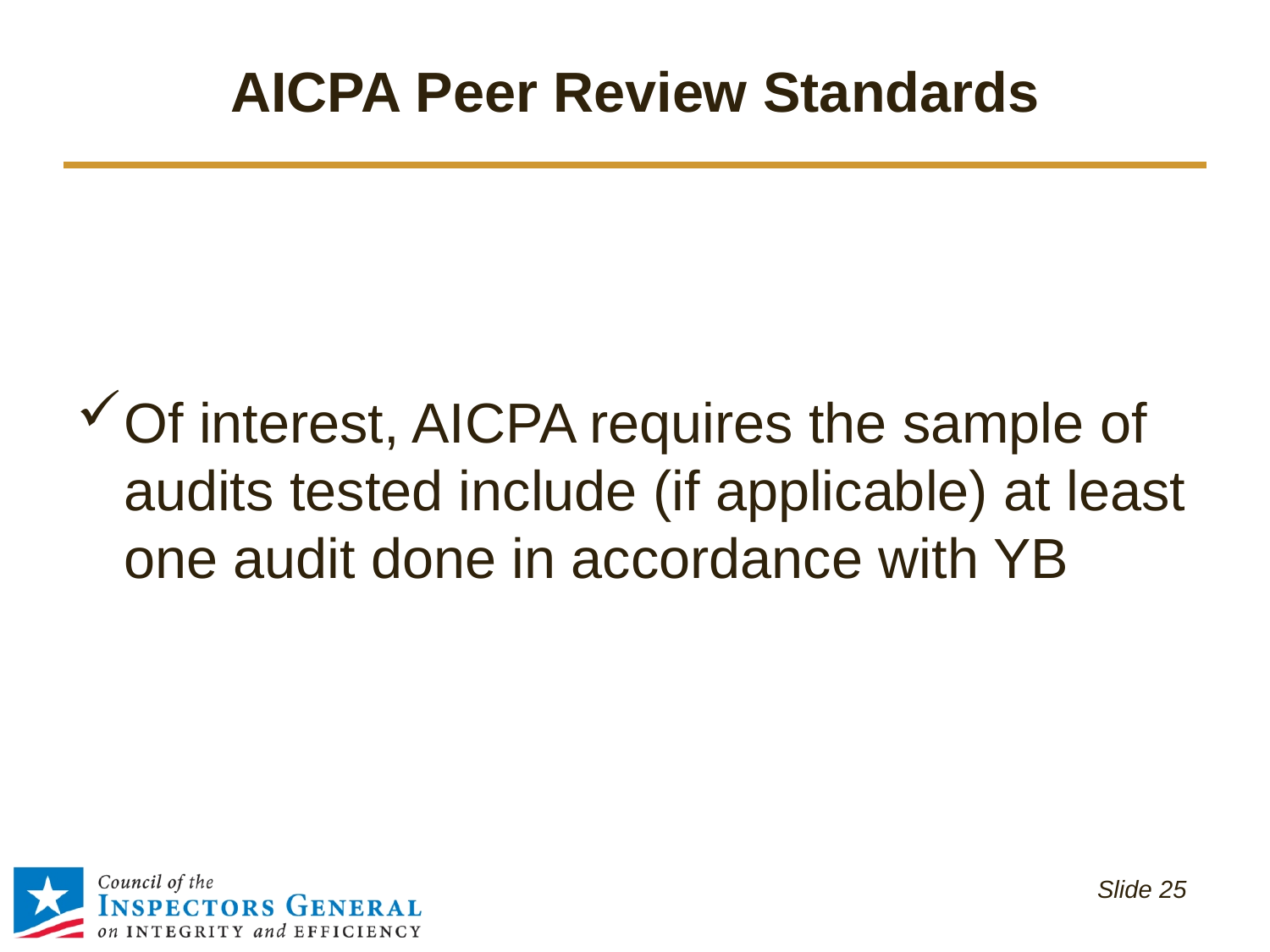

# AICPA Peer Review Standards

Of interest, AICPA requires the sample of audits tested include (if applicable) at least one audit done in accordance with YB

 Slide 25